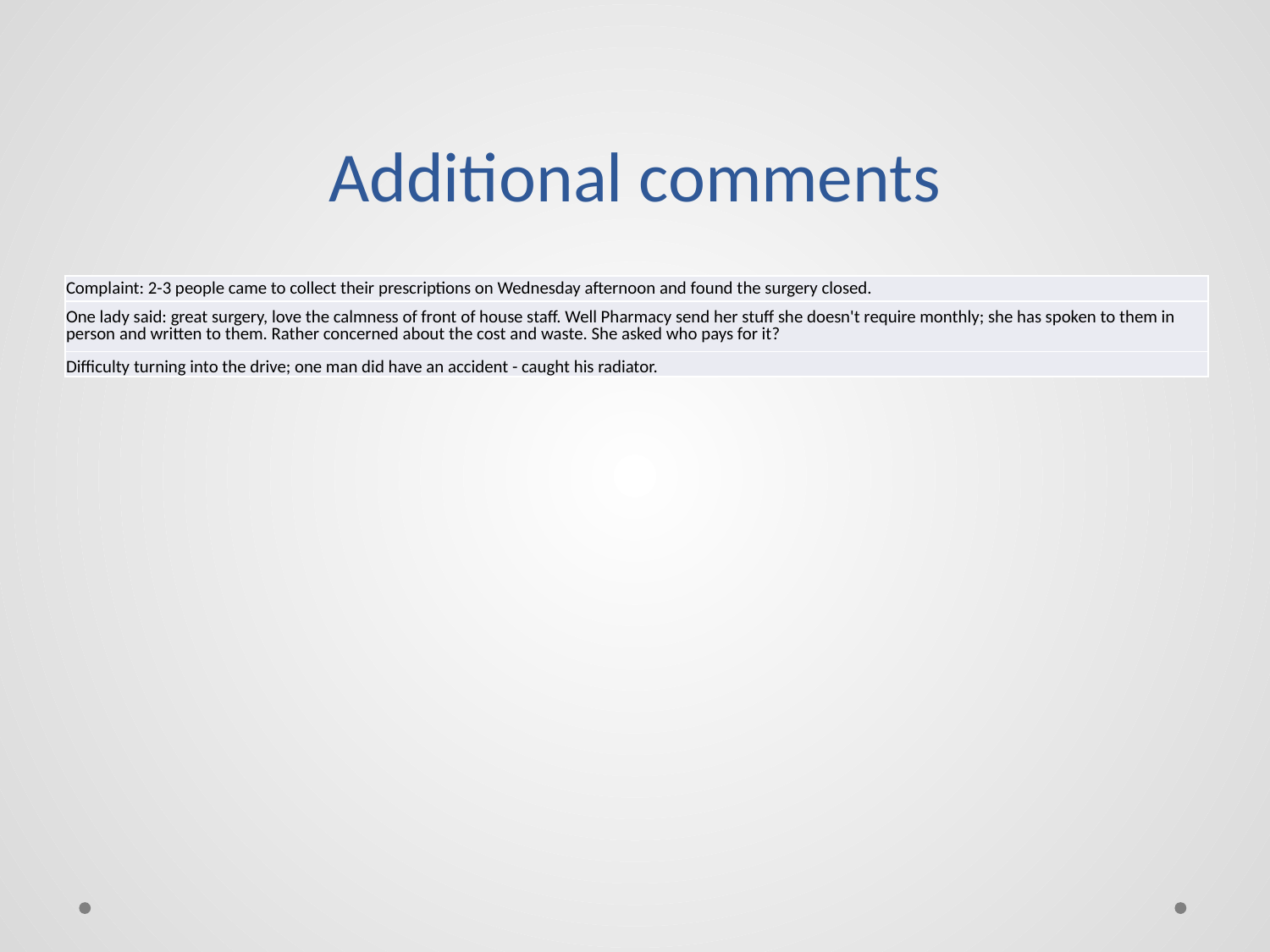

# Additional comments
| Complaint: 2-3 people came to collect their prescriptions on Wednesday afternoon and found the surgery closed. |
| --- |
| One lady said: great surgery, love the calmness of front of house staff. Well Pharmacy send her stuff she doesn't require monthly; she has spoken to them in person and written to them. Rather concerned about the cost and waste. She asked who pays for it? |
| Difficulty turning into the drive; one man did have an accident - caught his radiator. |